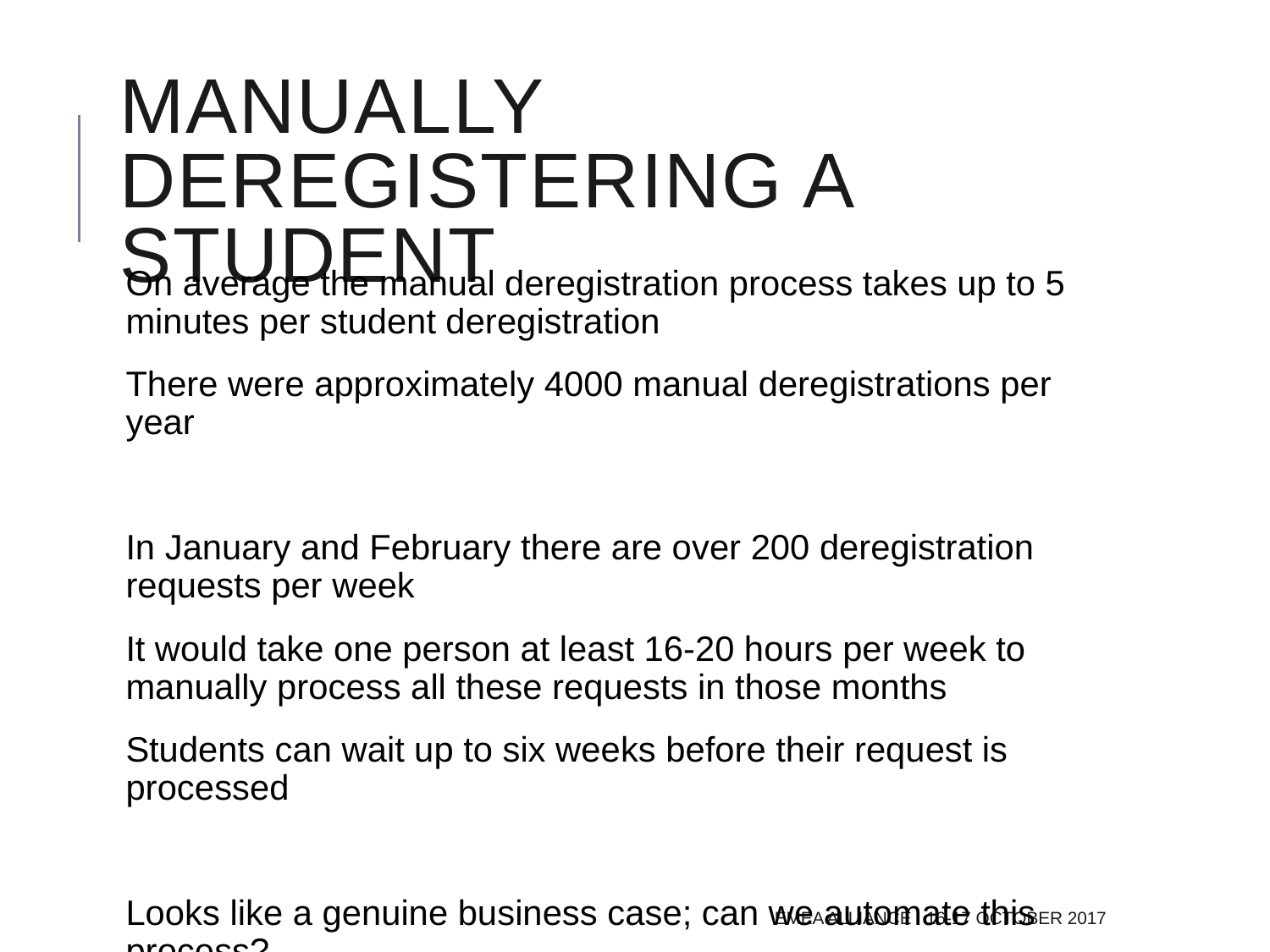

# Manually deregistering a student
On average the manual deregistration process takes up to 5 minutes per student deregistration
There were approximately 4000 manual deregistrations per year

In January and February there are over 200 deregistration requests per week
It would take one person at least 16-20 hours per week to manually process all these requests in those months
Students can wait up to six weeks before their request is processed

Looks like a genuine business case; can we automate this process?
EMEA Alliance   16-17 October 2017